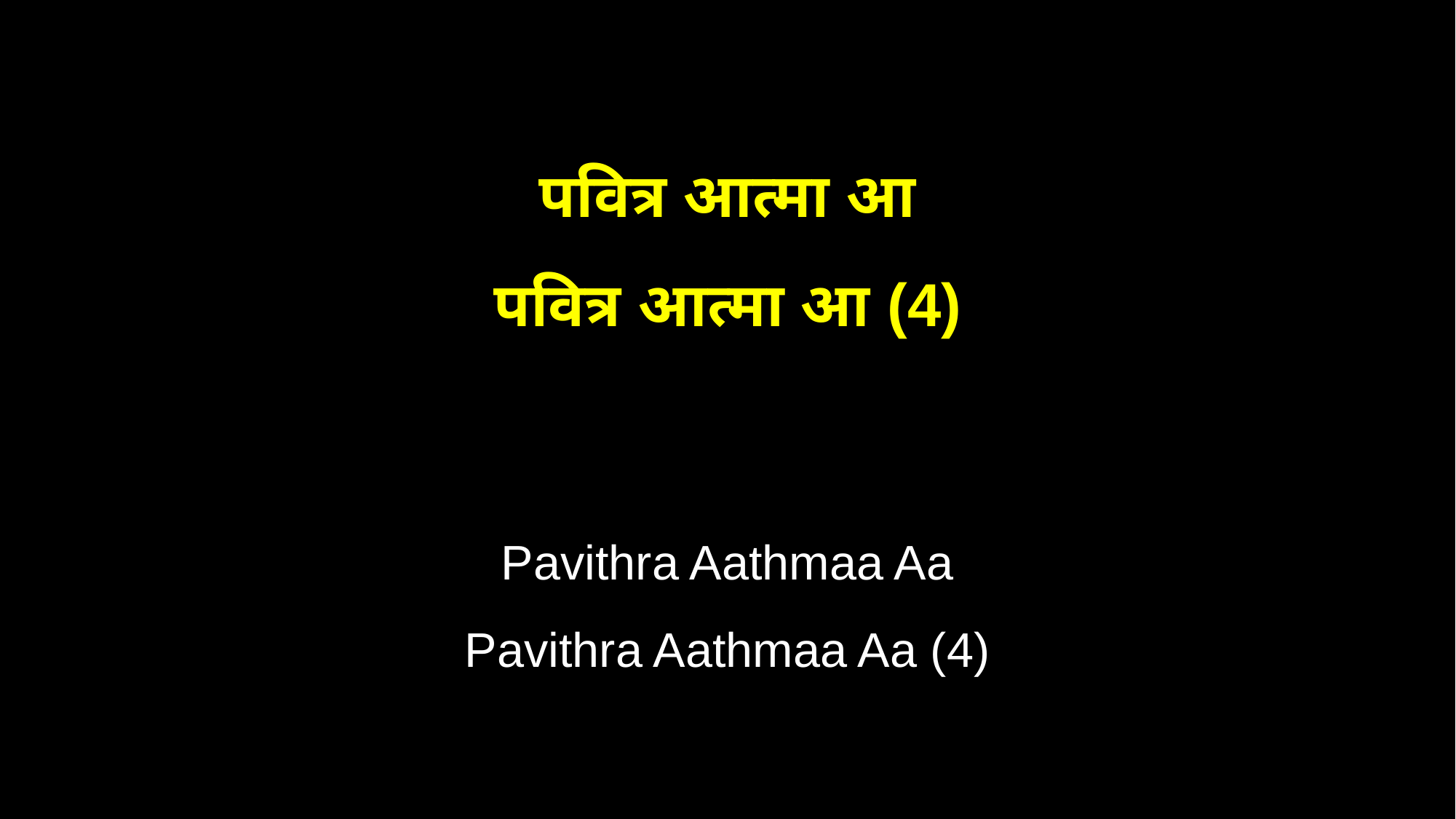

पवित्र आत्मा आ
पवित्र आत्मा आ (4)
Pavithra Aathmaa Aa
Pavithra Aathmaa Aa (4)